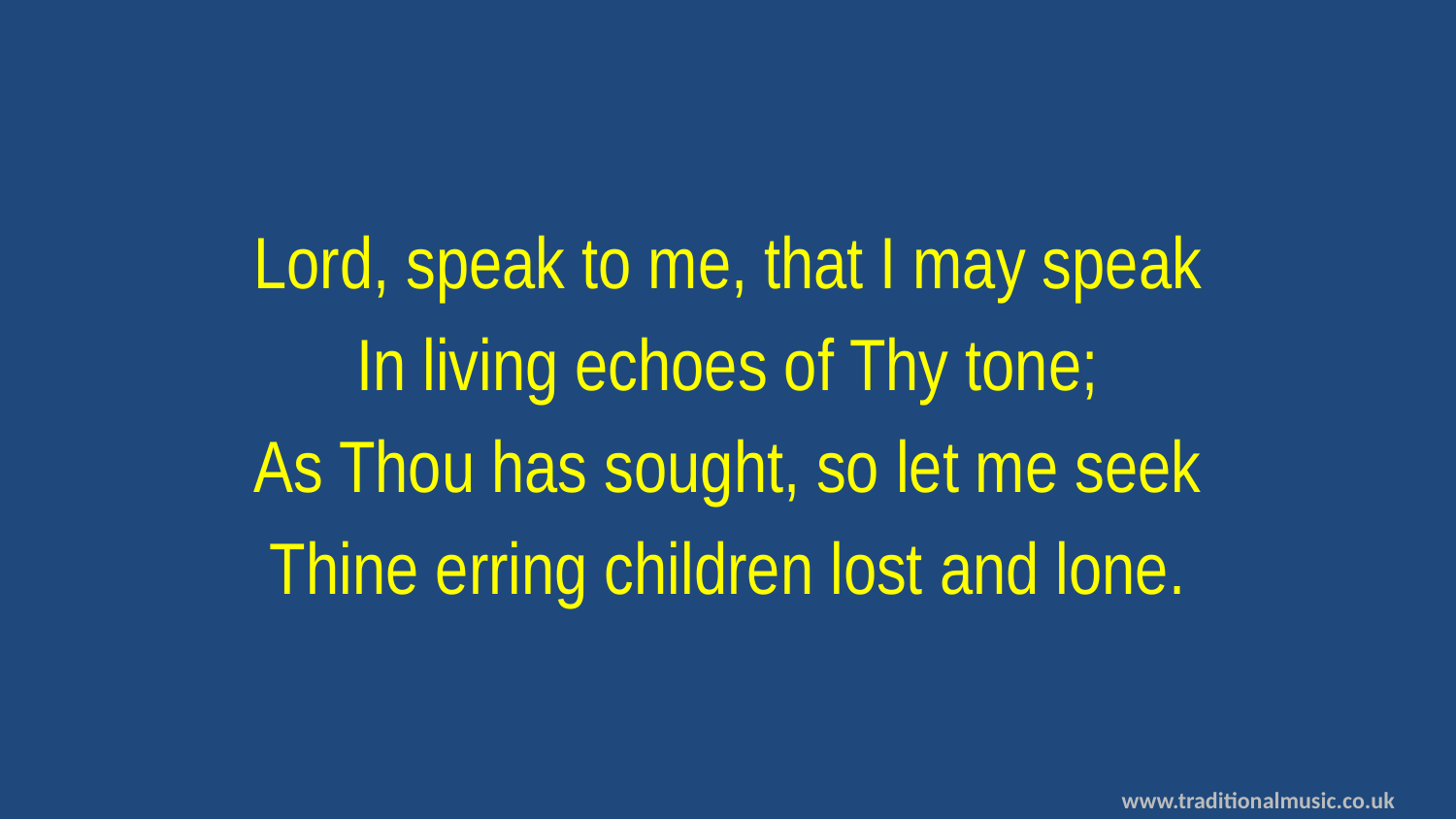

Lord, speak to me, that I may speak
In living echoes of Thy tone;
As Thou has sought, so let me seek
Thine erring children lost and lone.